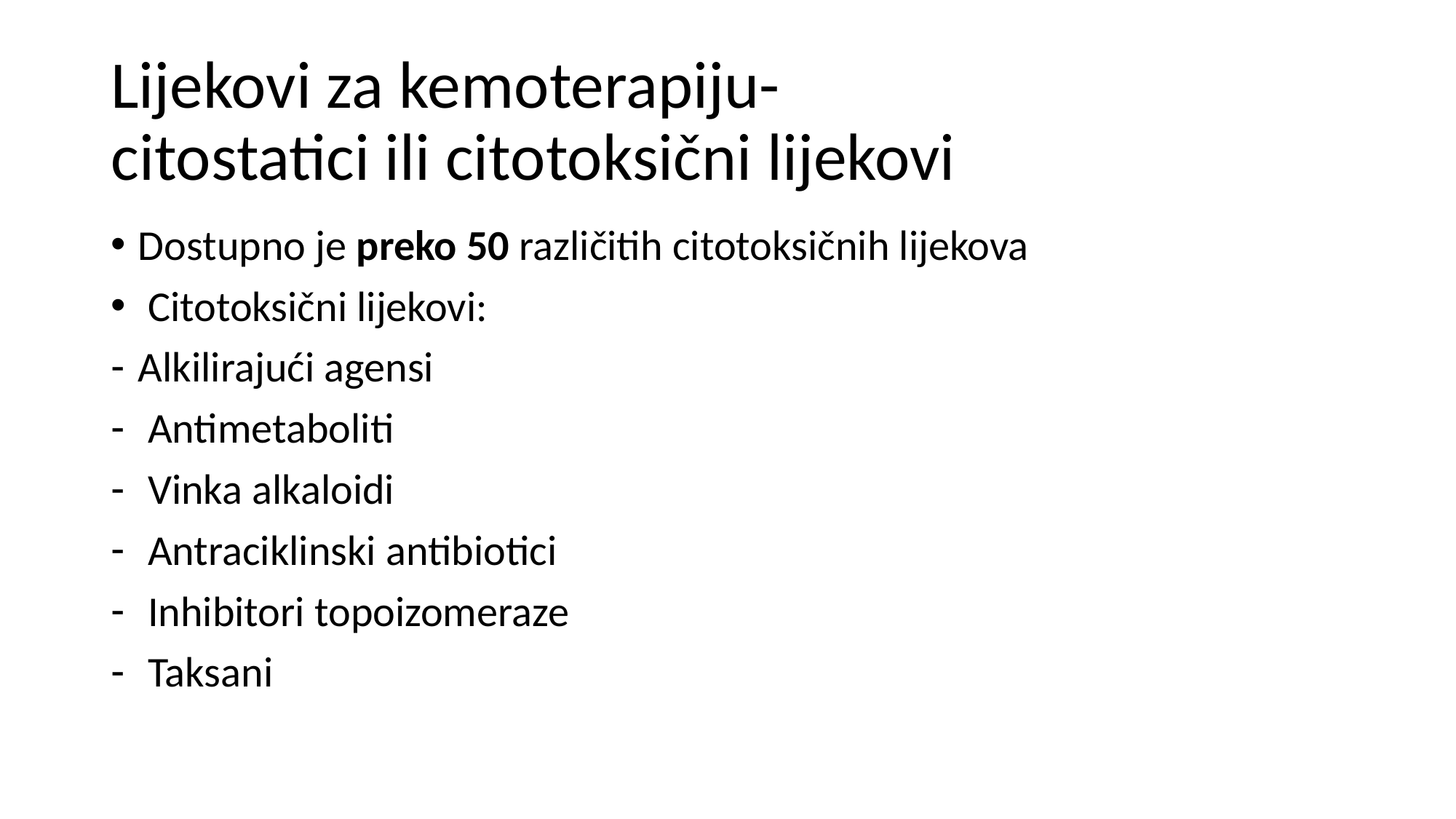

# Lijekovi za kemoterapiju- citostatici ili citotoksični lijekovi
Dostupno je preko 50 različitih citotoksičnih lijekova
 Citotoksični lijekovi:
Alkilirajući agensi
 Antimetaboliti
 Vinka alkaloidi
 Antraciklinski antibiotici
 Inhibitori topoizomeraze
 Taksani